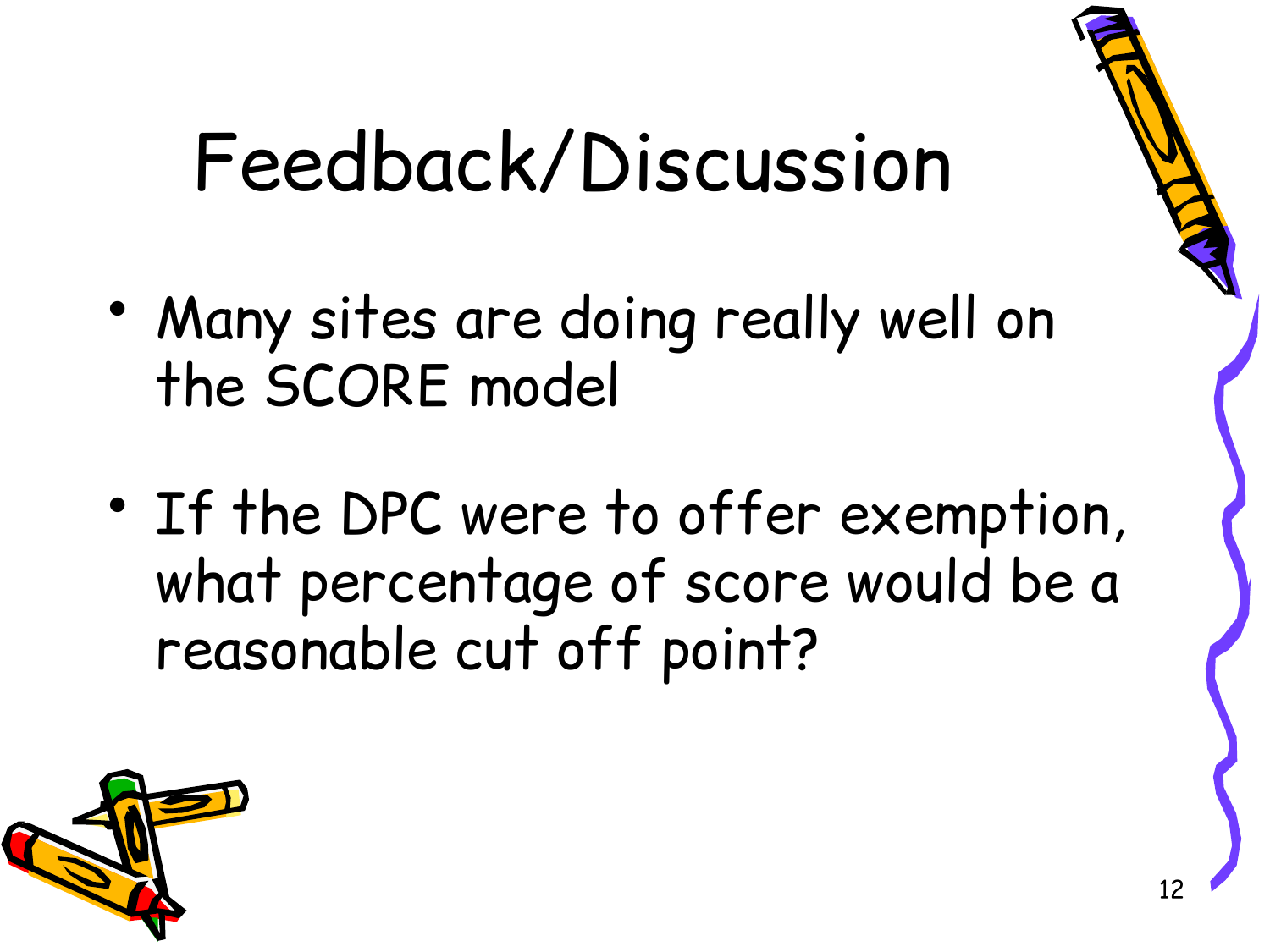

# Feedback/Discussion
Many sites are doing really well on the SCORE model

If the DPC were to offer exemption, what percentage of score would be a reasonable cut off point?
12